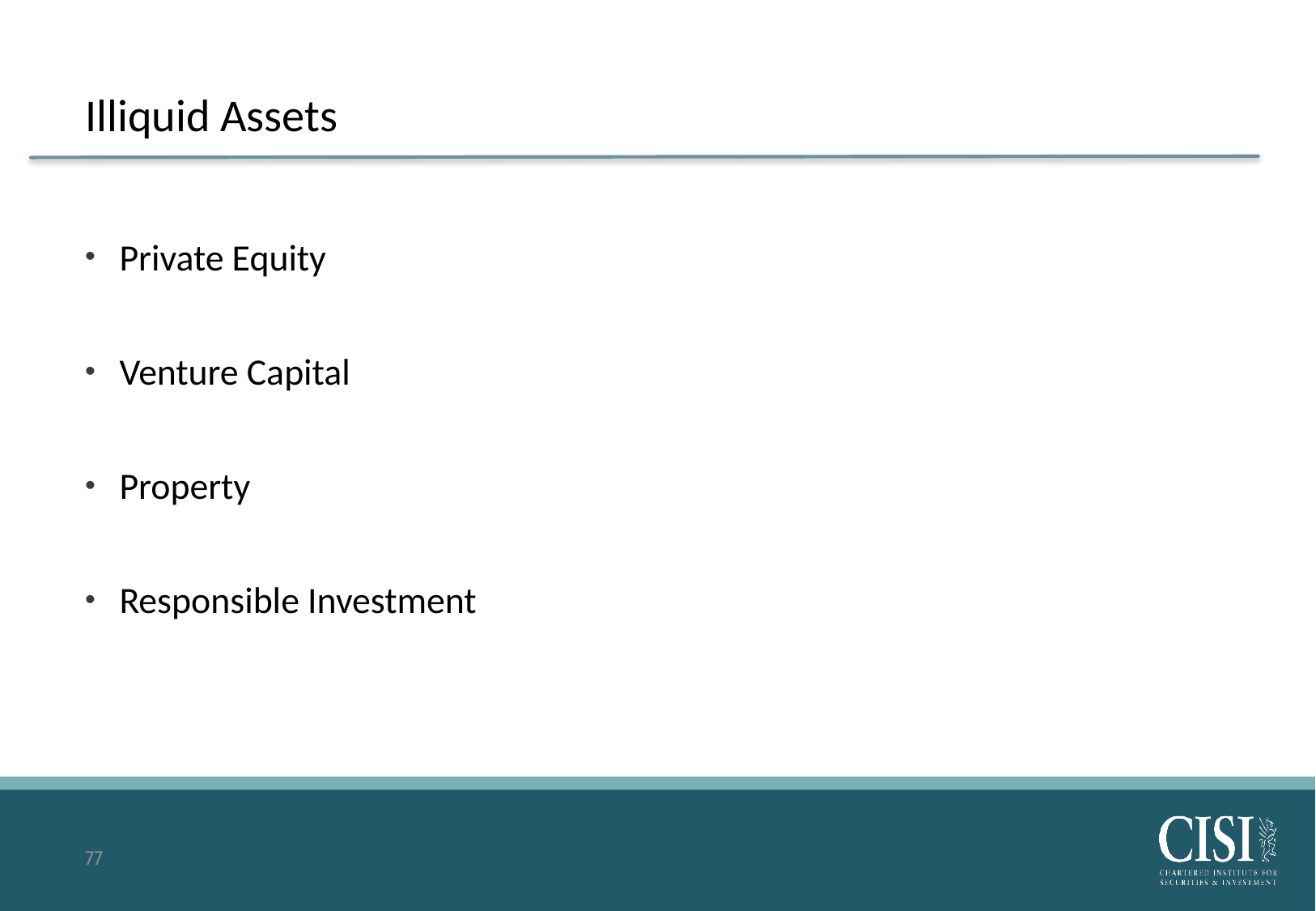

# Illiquid Assets
Private Equity

Venture Capital

Property

Responsible Investment
77